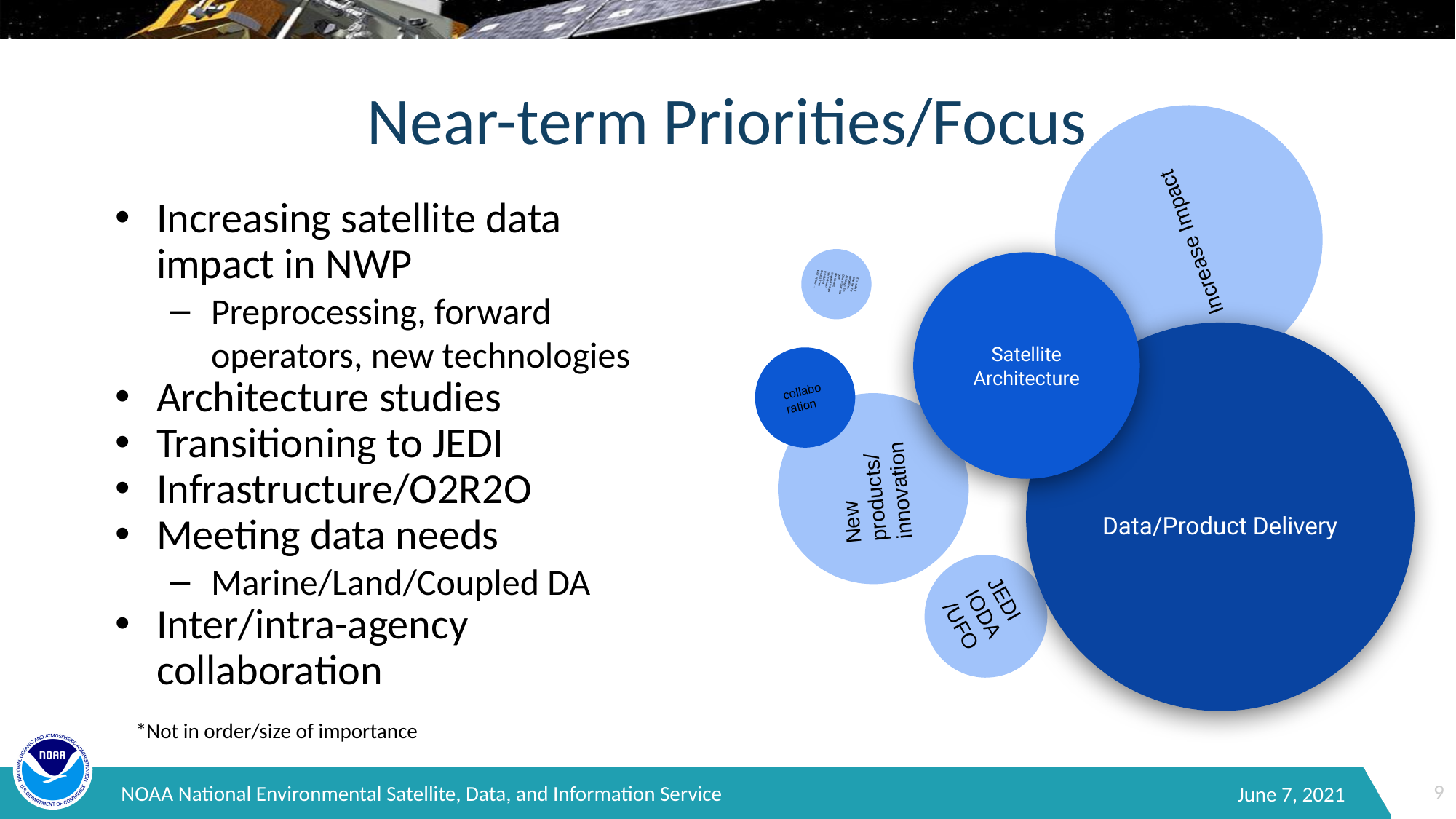

# Near-term Priorities/Focus
Increase Impact
It is a dark time for the Rebellion. Although the Death Star has been destroyed, Imperial troops have driven the Rebel forces from their space….
collaboration
New products/
innovation
JEDI IODA/UFO
Increasing satellite data impact in NWP
Preprocessing, forward operators, new technologies
Architecture studies
Transitioning to JEDI
Infrastructure/O2R2O
Meeting data needs
Marine/Land/Coupled DA
Inter/intra-agency collaboration

Satellite Architecture

Data/Product Delivery
*Not in order/size of importance